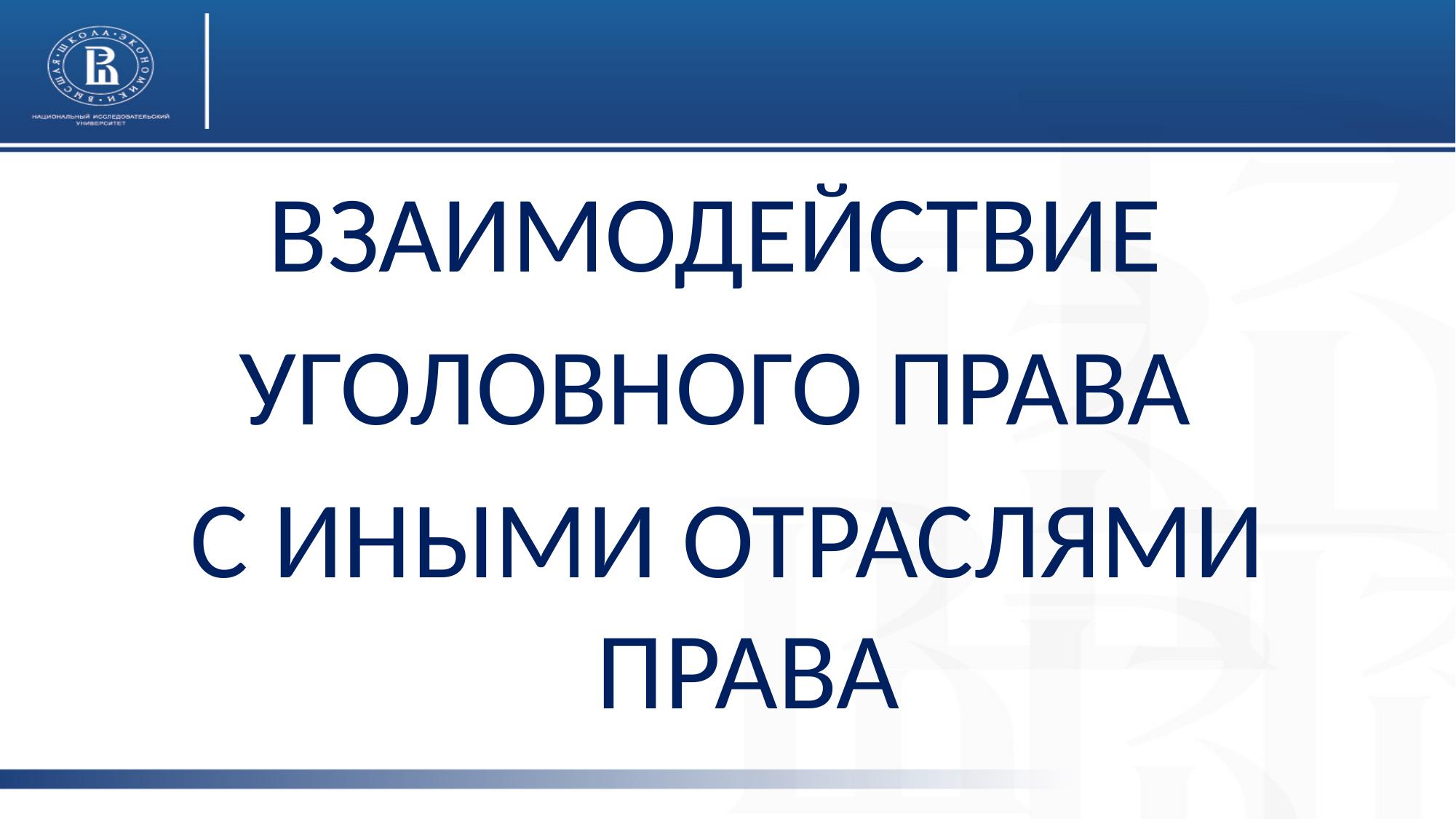

ВЗАИМОДЕЙСТВИЕ
УГОЛОВНОГО ПРАВА
С ИНЫМИ ОТРАСЛЯМИ ПРАВА